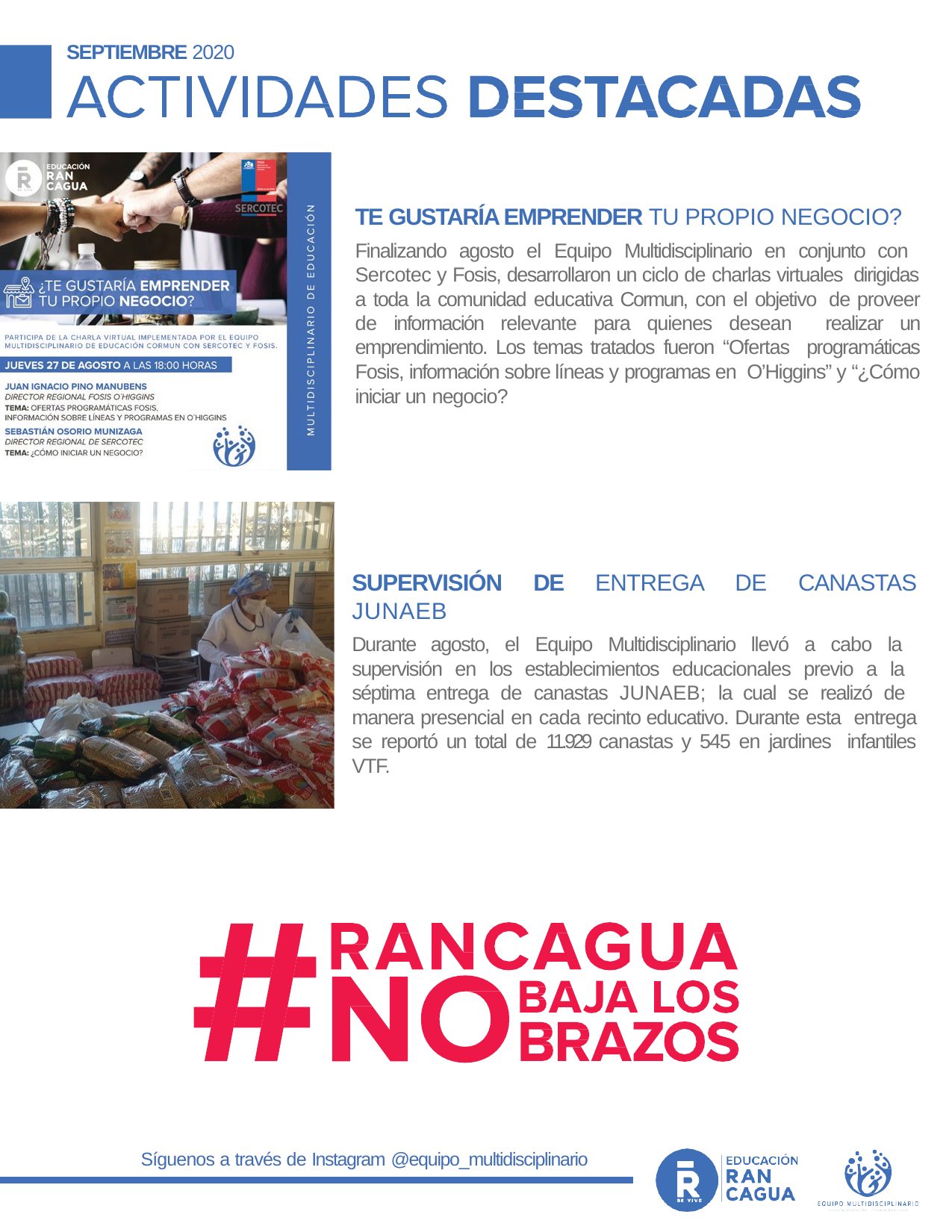

SEPTIEMBRE 2020

TE GUSTARÍA EMPRENDER TU PROPIO NEGOCIO?
Finalizando agosto el Equipo Multidisciplinario en conjunto con  Sercotec y Fosis, desarrollaron un ciclo de charlas virtuales  dirigidas a toda la comunidad educativa Cormun, con el objetivo  de proveer de información relevante para quienes desean  realizar un emprendimiento. Los temas tratados fueron “Ofertas  programáticas Fosis, información sobre líneas y programas en  O’Higgins” y “¿Cómo iniciar un negocio?

SUPERVISIÓN DE ENTREGA DE CANASTAS JUNAEB
Durante agosto, el Equipo Multidisciplinario llevó a cabo la  supervisión en los establecimientos educacionales previo a la  séptima entrega de canastas JUNAEB; la cual se realizó de  manera presencial en cada recinto educativo. Durante esta  entrega se reportó un total de 11.929 canastas y 545 en jardines  infantiles VTF.

Síguenos a través de Instagram @equipo_multidisciplinario